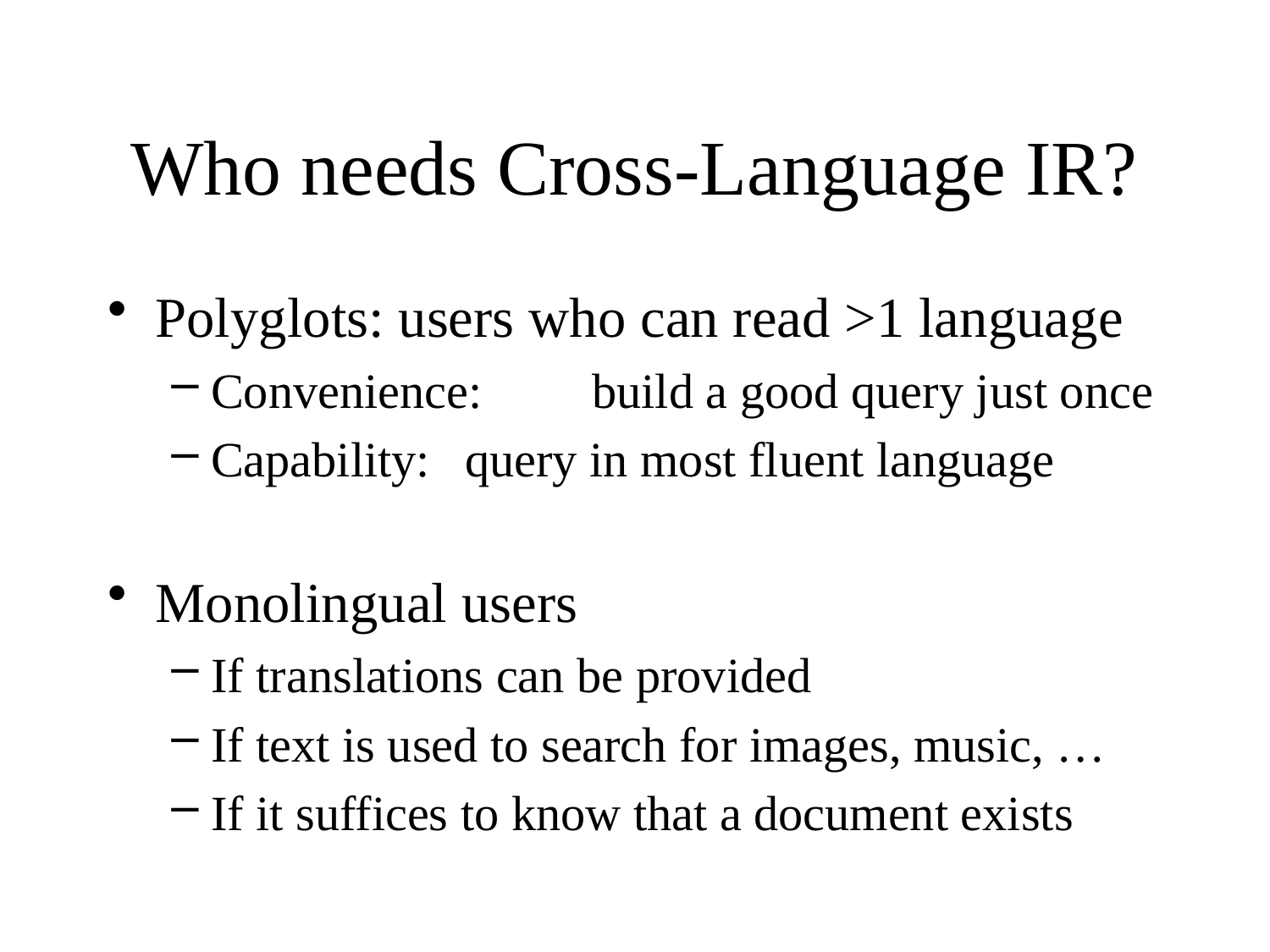

# Who needs Cross-Language IR?
Polyglots: users who can read >1 language
Convenience:	build a good query just once
Capability: 	query in most fluent language

Monolingual users
If translations can be provided
If text is used to search for images, music, …
If it suffices to know that a document exists